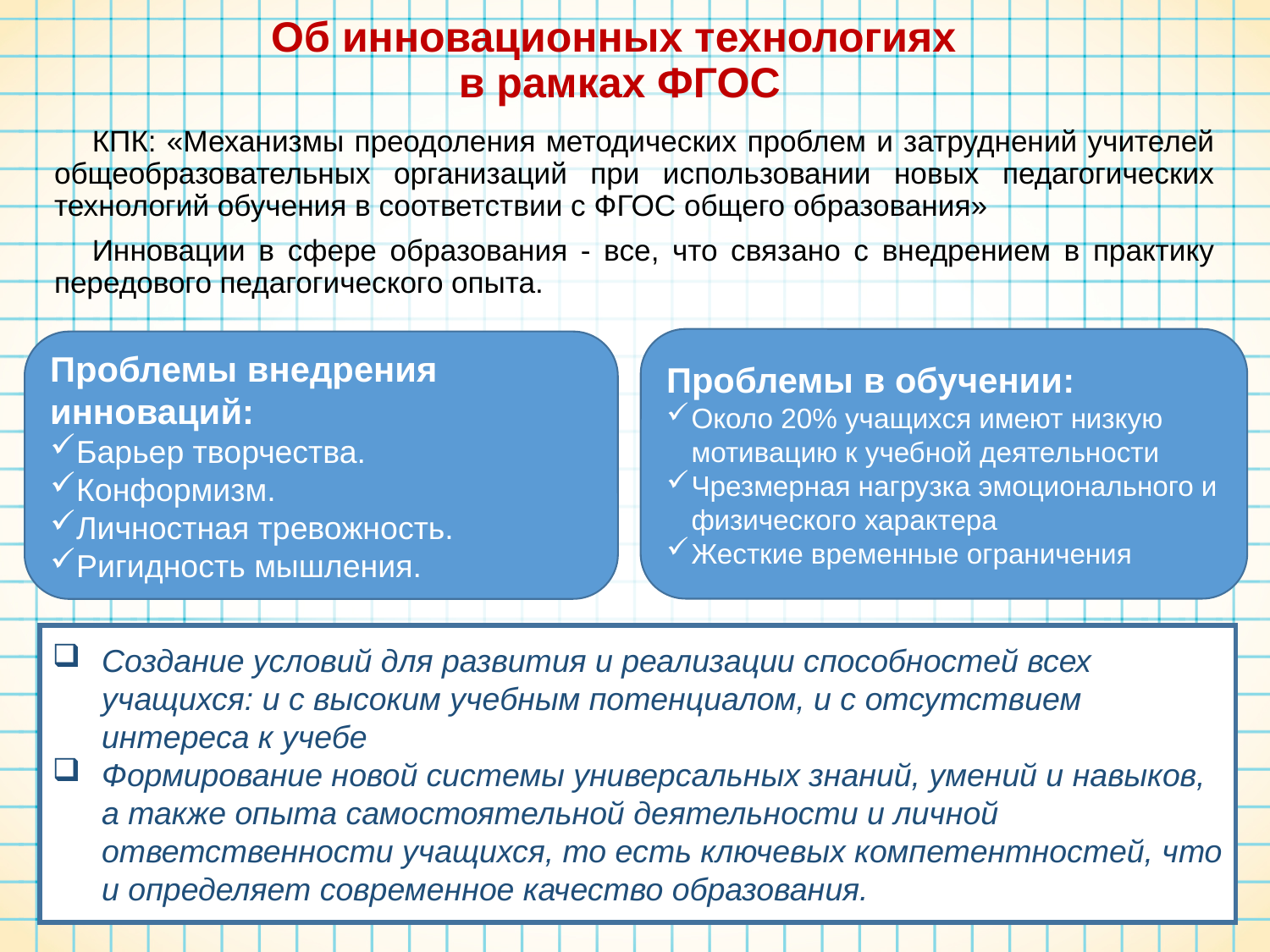

# Об инновационных технологиях в рамках ФГОС
КПК: «Механизмы преодоления методических проблем и затруднений учителей общеобразовательных организаций при использовании новых педагогических технологий обучения в соответствии с ФГОС общего образования»
Инновации в сфере образования - все, что связано с внедрением в практику передового педагогического опыта.

Проблемы в обучении:
Около 20% учащихся имеют низкую мотивацию к учебной деятельности
Чрезмерная нагрузка эмоционального и физического характера
Жесткие временные ограничения
Проблемы внедрения инноваций:
Барьер творчества.
Конформизм.
Личностная тревожность.
Ригидность мышления.
Создание условий для развития и реализации способностей всех учащихся: и с высоким учебным потенциалом, и с отсутствием интереса к учебе
Формирование новой системы универсальных знаний, умений и навыков, а также опыта самостоятельной деятельности и личной ответственности учащихся, то есть ключевых компетентностей, что и определяет современное качество образования.